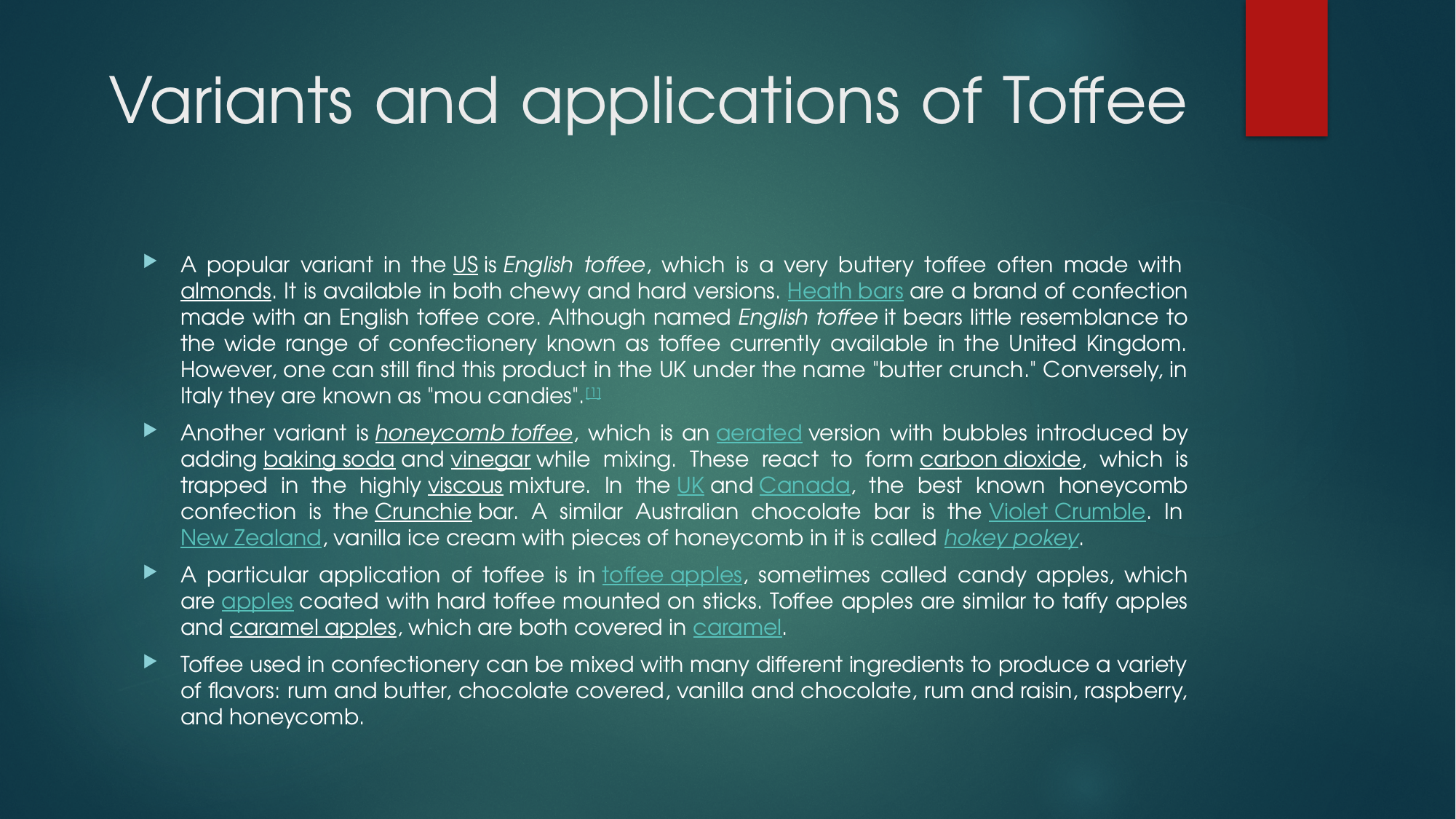

# Variants and applications of Toffee
A popular variant in the US is English toffee, which is a very buttery toffee often made with almonds. It is available in both chewy and hard versions. Heath bars are a brand of confection made with an English toffee core. Although named English toffee it bears little resemblance to the wide range of confectionery known as toffee currently available in the United Kingdom. However, one can still find this product in the UK under the name "butter crunch." Conversely, in Italy they are known as "mou candies".[1]
Another variant is honeycomb toffee, which is an aerated version with bubbles introduced by adding baking soda and vinegar while mixing. These react to form carbon dioxide, which is trapped in the highly viscous mixture. In the UK and Canada, the best known honeycomb confection is the Crunchie bar. A similar Australian chocolate bar is the Violet Crumble. In New Zealand, vanilla ice cream with pieces of honeycomb in it is called hokey pokey.
A particular application of toffee is in toffee apples, sometimes called candy apples, which are apples coated with hard toffee mounted on sticks. Toffee apples are similar to taffy apples and caramel apples, which are both covered in caramel.
Toffee used in confectionery can be mixed with many different ingredients to produce a variety of flavors: rum and butter, chocolate covered, vanilla and chocolate, rum and raisin, raspberry, and honeycomb.